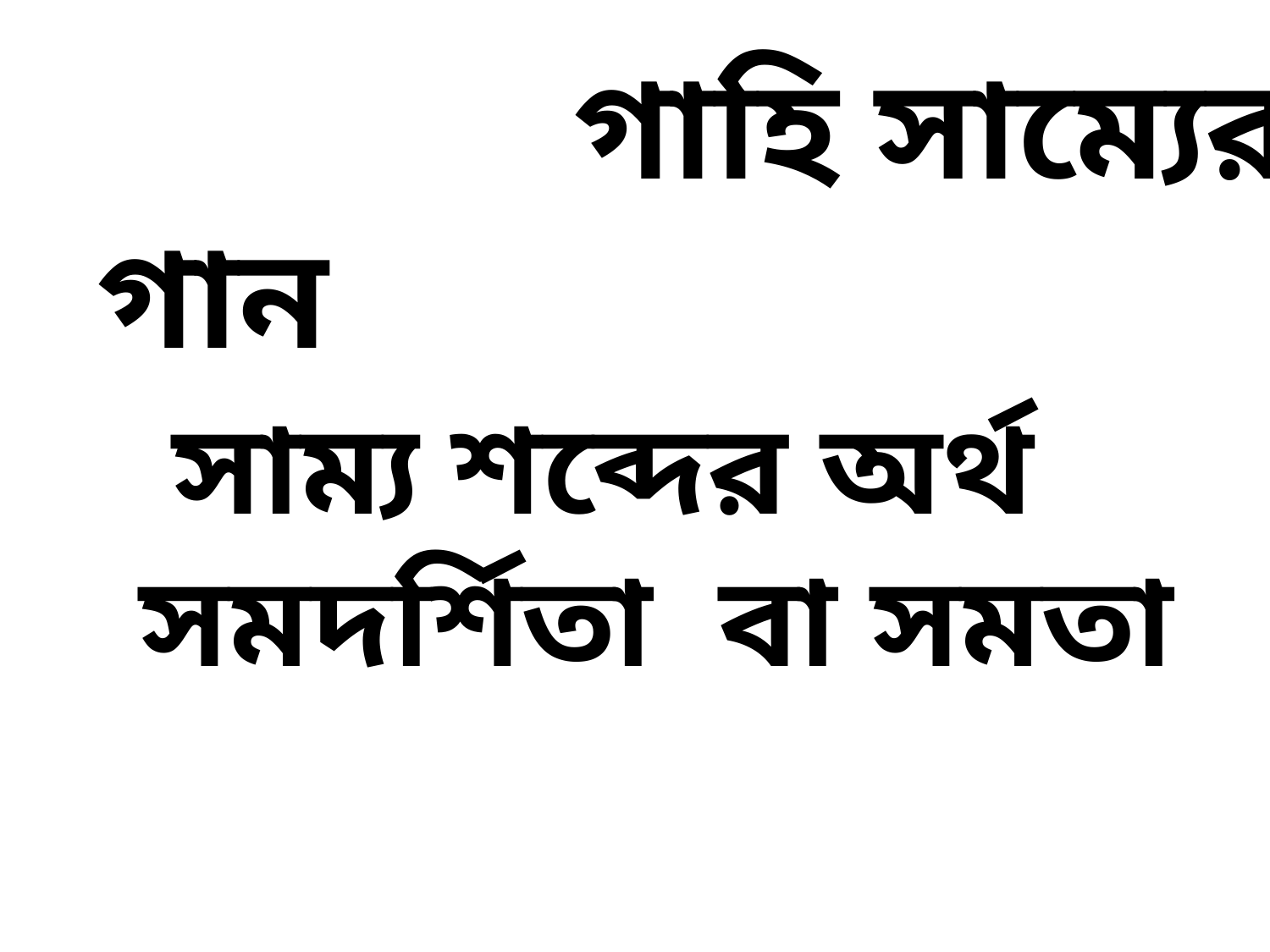

গাহি সাম্যের গান

 সাম্য শব্দের অর্থ  সমদর্শিতা  বা সমতা